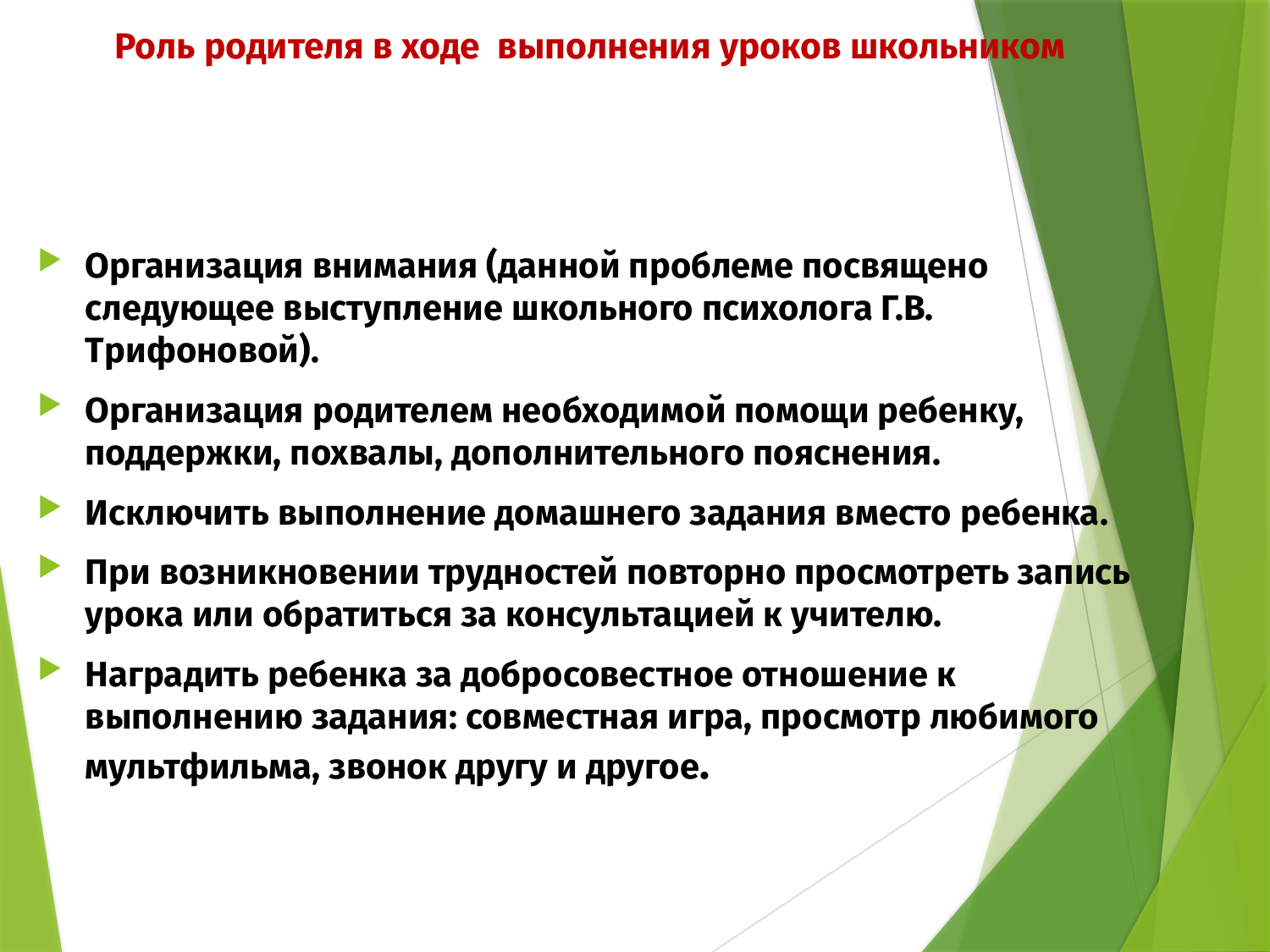

# Роль родителя в ходе  выполнения уроков школьником
Организация внимания (данной проблеме посвящено следующее выступление школьного психолога Г.В. Трифоновой).
Организация родителем необходимой помощи ребенку, поддержки, похвалы, дополнительного пояснения.
Исключить выполнение домашнего задания вместо ребенка.
При возникновении трудностей повторно просмотреть запись урока или обратиться за консультацией к учителю.
Наградить ребенка за добросовестное отношение к выполнению задания: совместная игра, просмотр любимого мультфильма, звонок другу и другое.